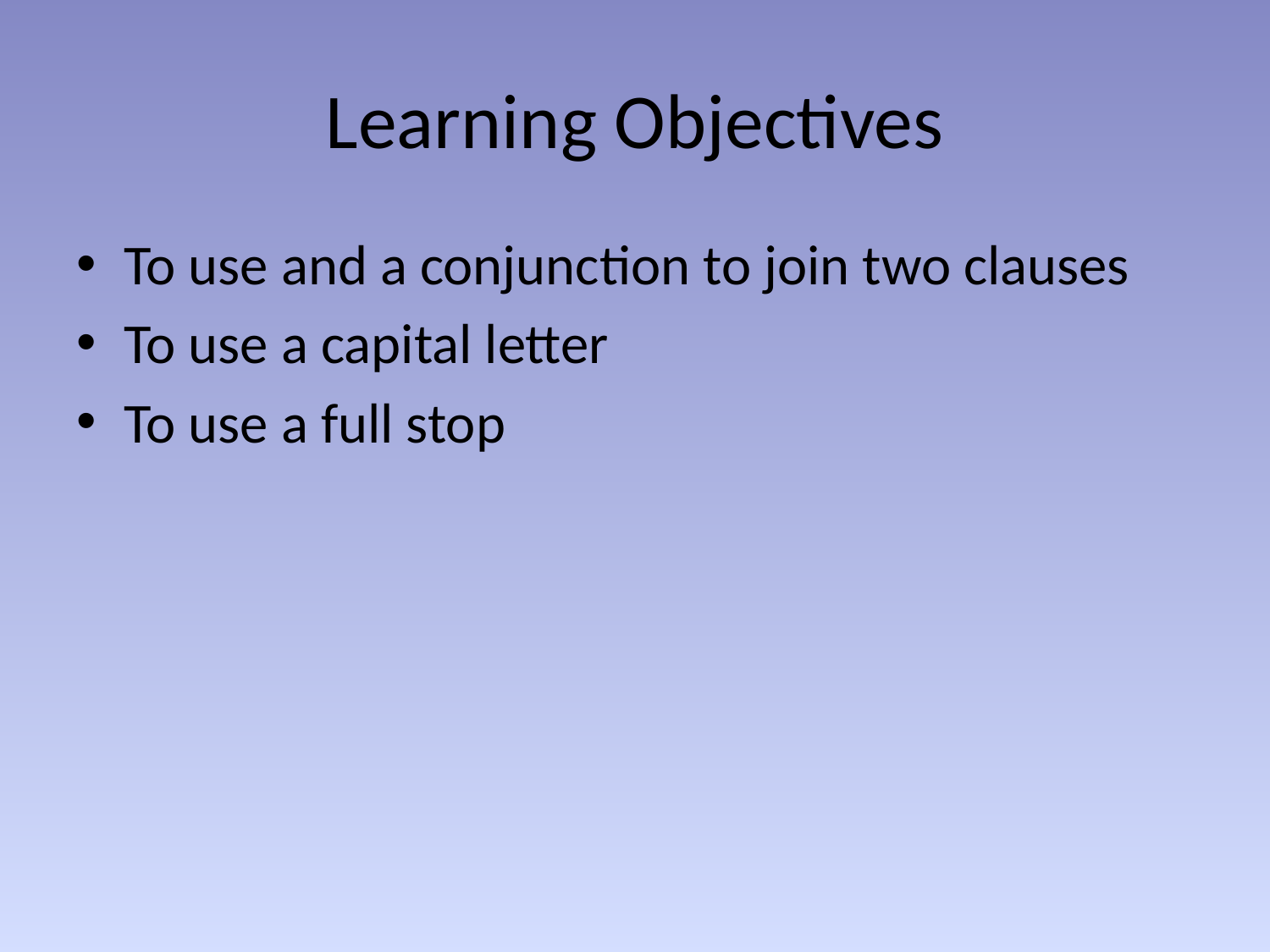

# Learning Objectives
To use and a conjunction to join two clauses
To use a capital letter
To use a full stop